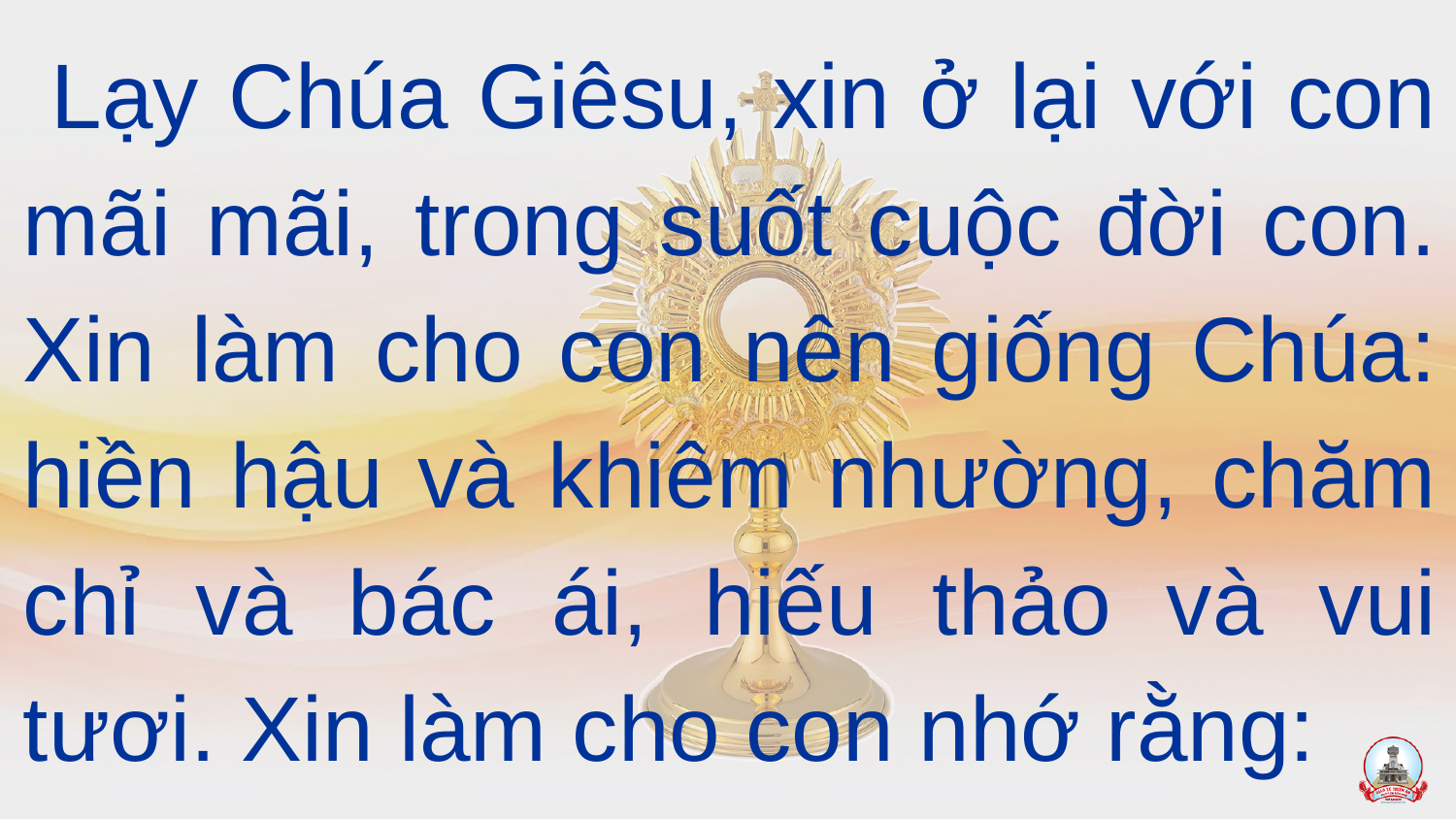

Lạy Chúa Giêsu, xin ở lại với con mãi mãi, trong suốt cuộc đời con. Xin làm cho con nên giống Chúa: hiền hậu và khiêm nhường, chăm chỉ và bác ái, hiếu thảo và vui tươi. Xin làm cho con nhớ rằng: